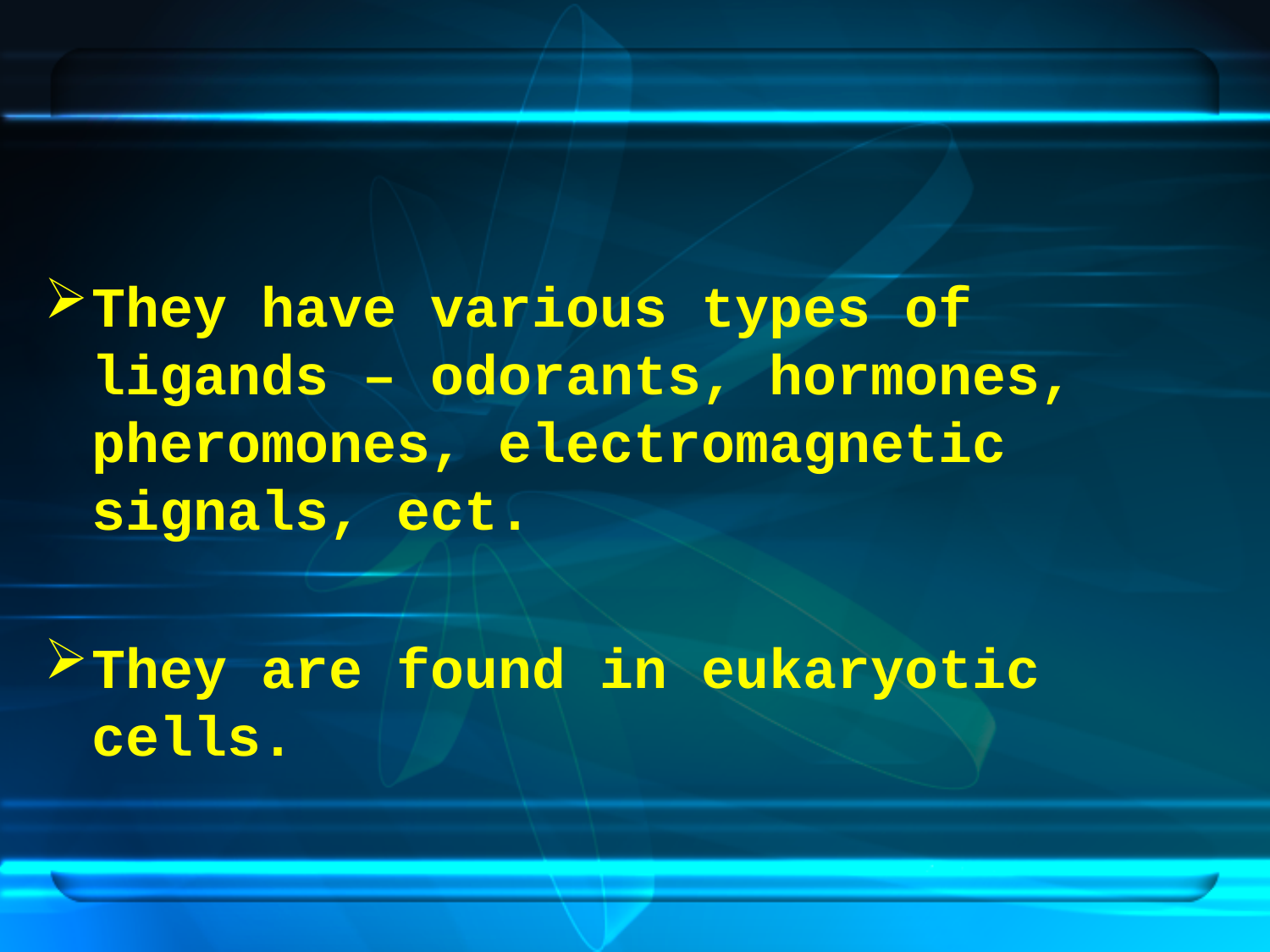

They have various types of ligands – odorants, hormones, pheromones, electromagnetic signals, ect.

They are found in eukaryotic cells.